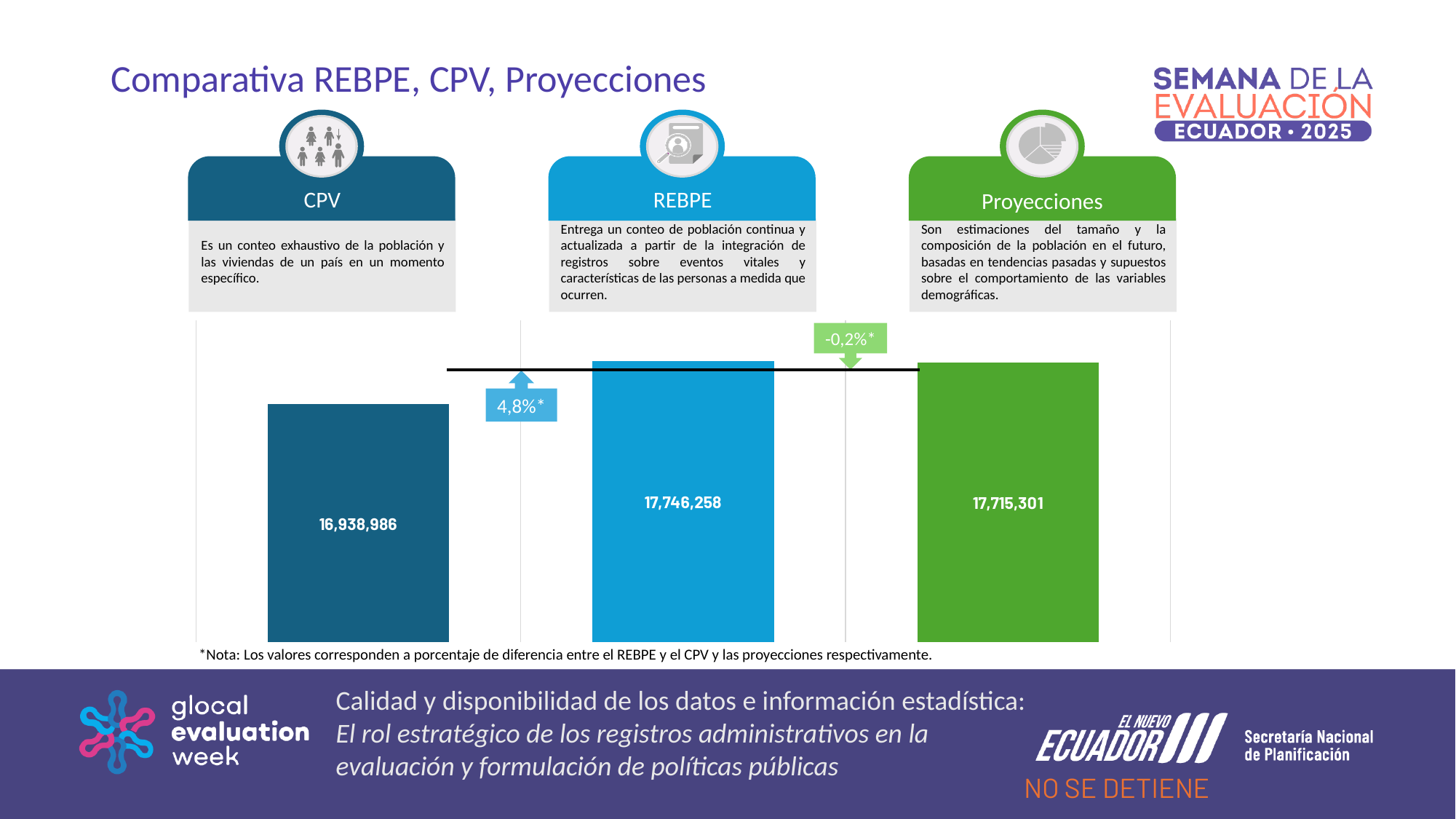

# Comparativa REBPE, CPV, Proyecciones

CPV
REBPE
Proyecciones

Es un conteo exhaustivo de la población y las viviendas de un país en un momento específico.
Entrega un conteo de población continua y actualizada a partir de la integración de registros sobre eventos vitales y características de las personas a medida que ocurren.
Son estimaciones del tamaño y la composición de la población en el futuro, basadas en tendencias pasadas y supuestos sobre el comportamiento de las variables demográficas.

### Chart

| Category | Total |
|---|---|
| CPV* | 16938986.0 |
| REBPE | 17746258.0 |
| Proyecciones* | 17715301.0 |
-0,2%*
4,8%*
*Nota: Los valores corresponden a porcentaje de diferencia entre el REBPE y el CPV y las proyecciones respectivamente.